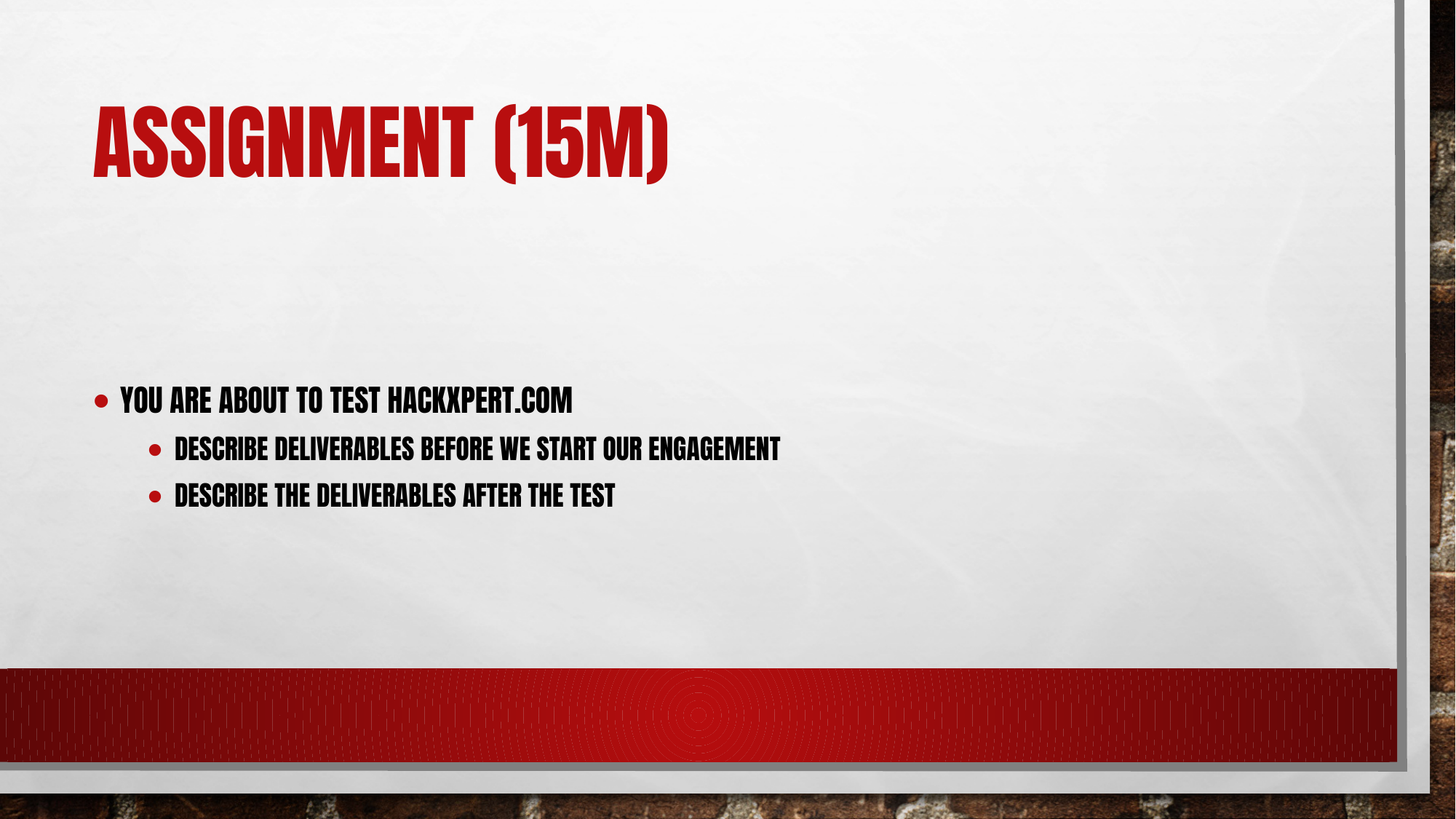

# Assignment (15M)
You are about to test hackxpert.com
Describe Deliverables before we start our engagement
Describe the deliverables after the test